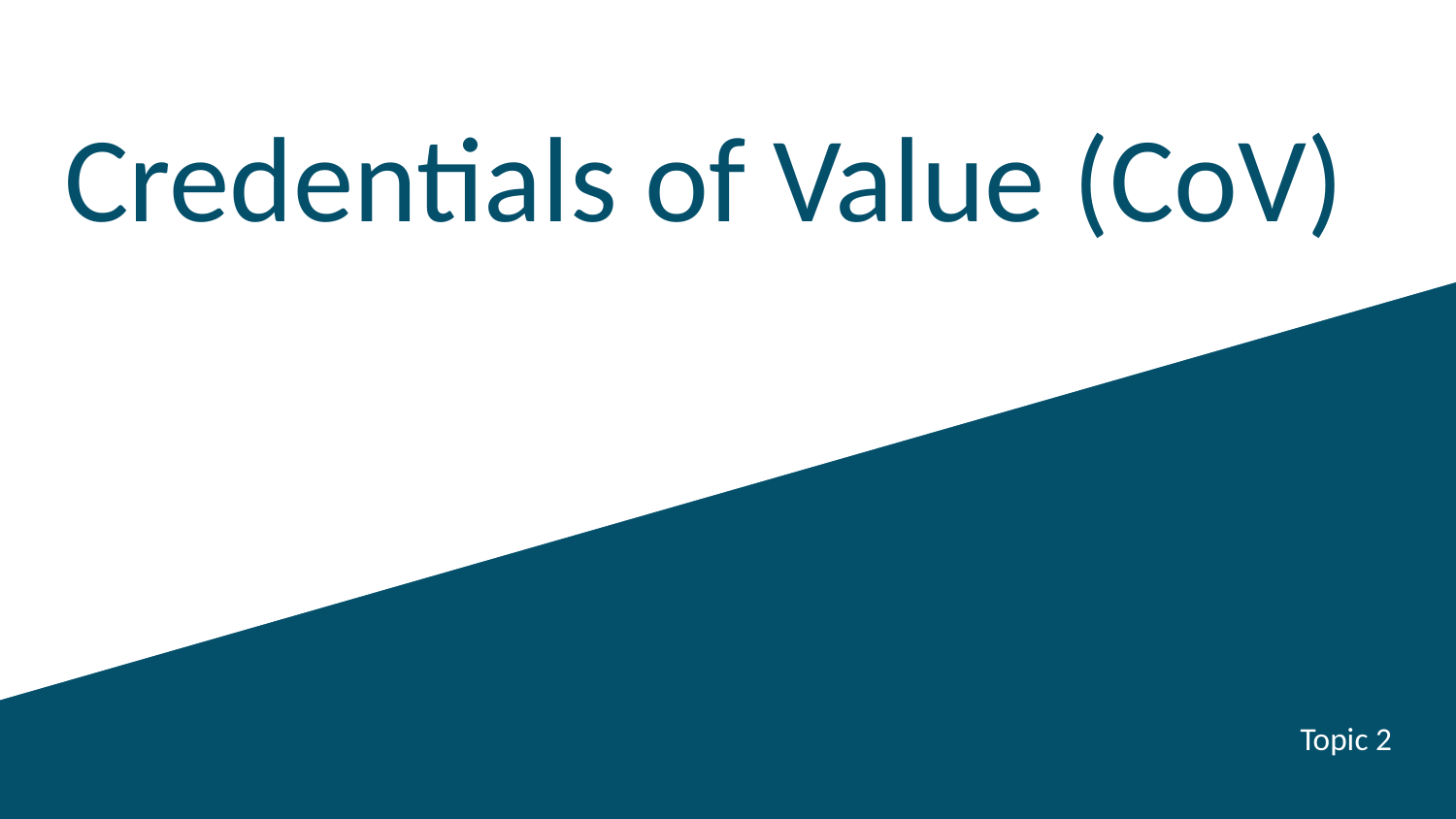

# Credentials of Value (CoV)
Topic 2